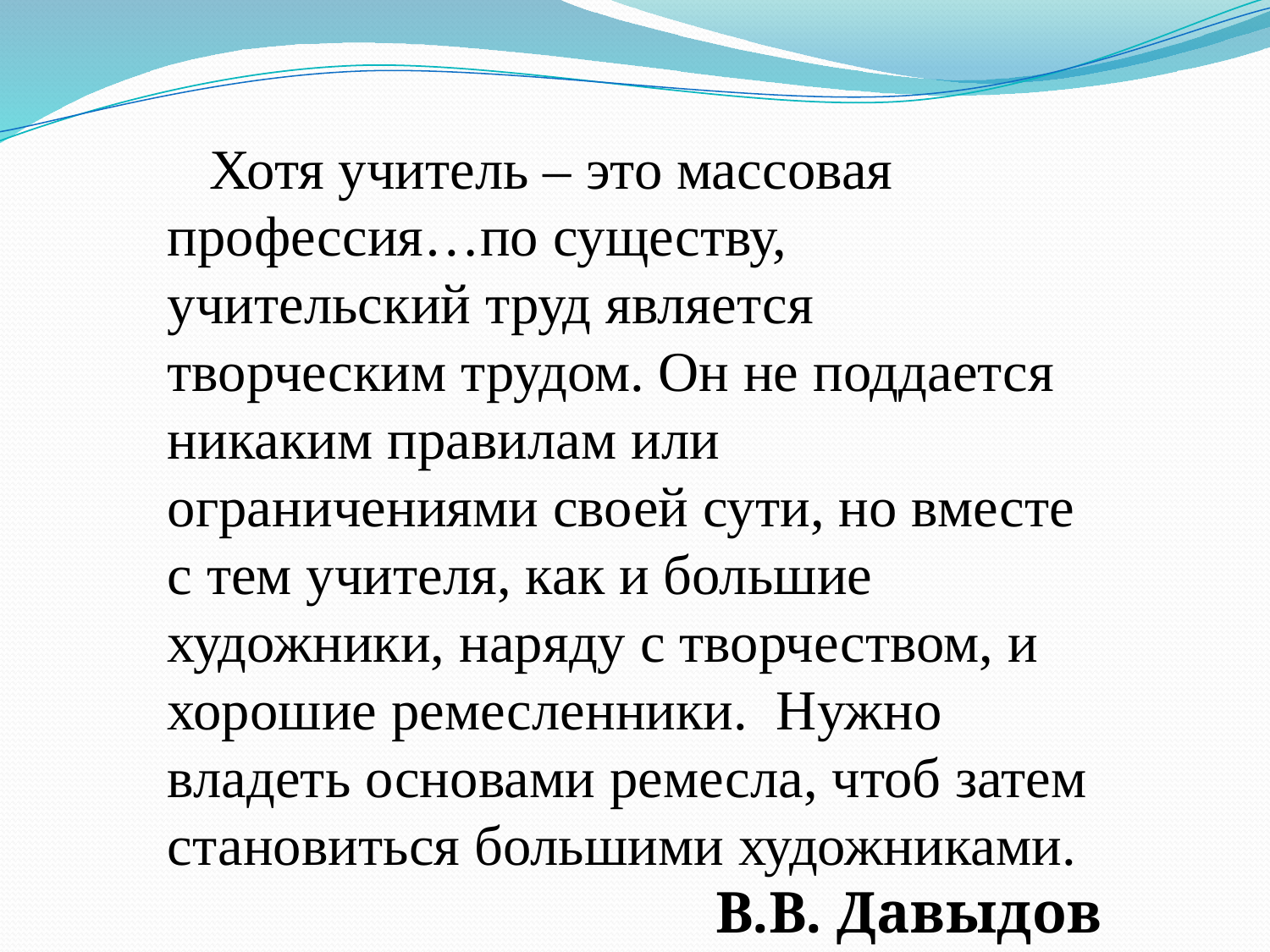

Хотя учитель – это массовая профессия…по существу, учительский труд является творческим трудом. Он не поддается никаким правилам или ограничениями своей сути, но вместе с тем учителя, как и большие художники, наряду с творчеством, и хорошие ремесленники.  Нужно владеть основами ремесла, чтоб затем становиться большими художниками.
В.В. Давыдов